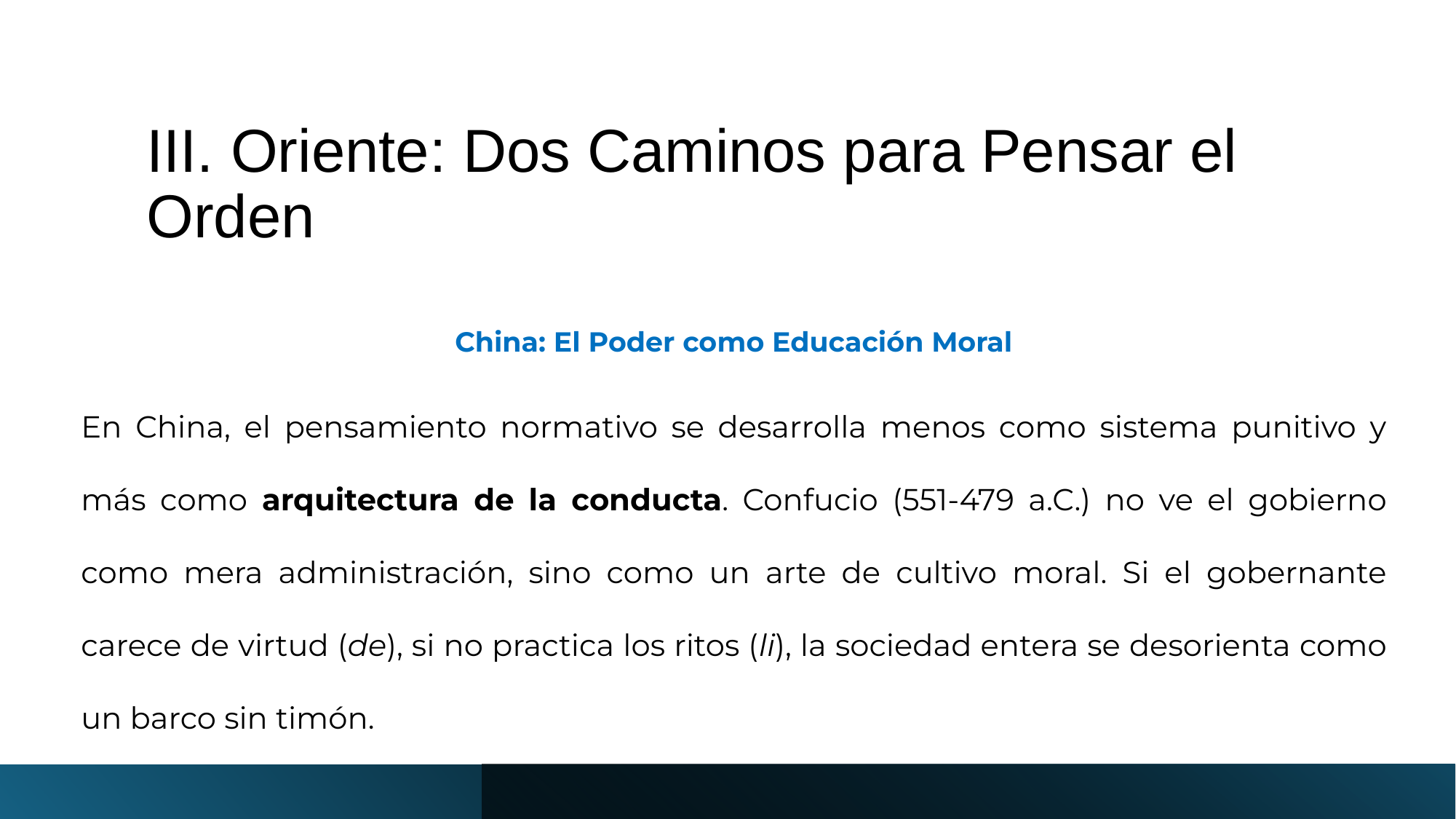

# III. Oriente: Dos Caminos para Pensar el Orden
China: El Poder como Educación Moral
En China, el pensamiento normativo se desarrolla menos como sistema punitivo y más como arquitectura de la conducta. Confucio (551-479 a.C.) no ve el gobierno como mera administración, sino como un arte de cultivo moral. Si el gobernante carece de virtud (de), si no practica los ritos (li), la sociedad entera se desorienta como un barco sin timón.